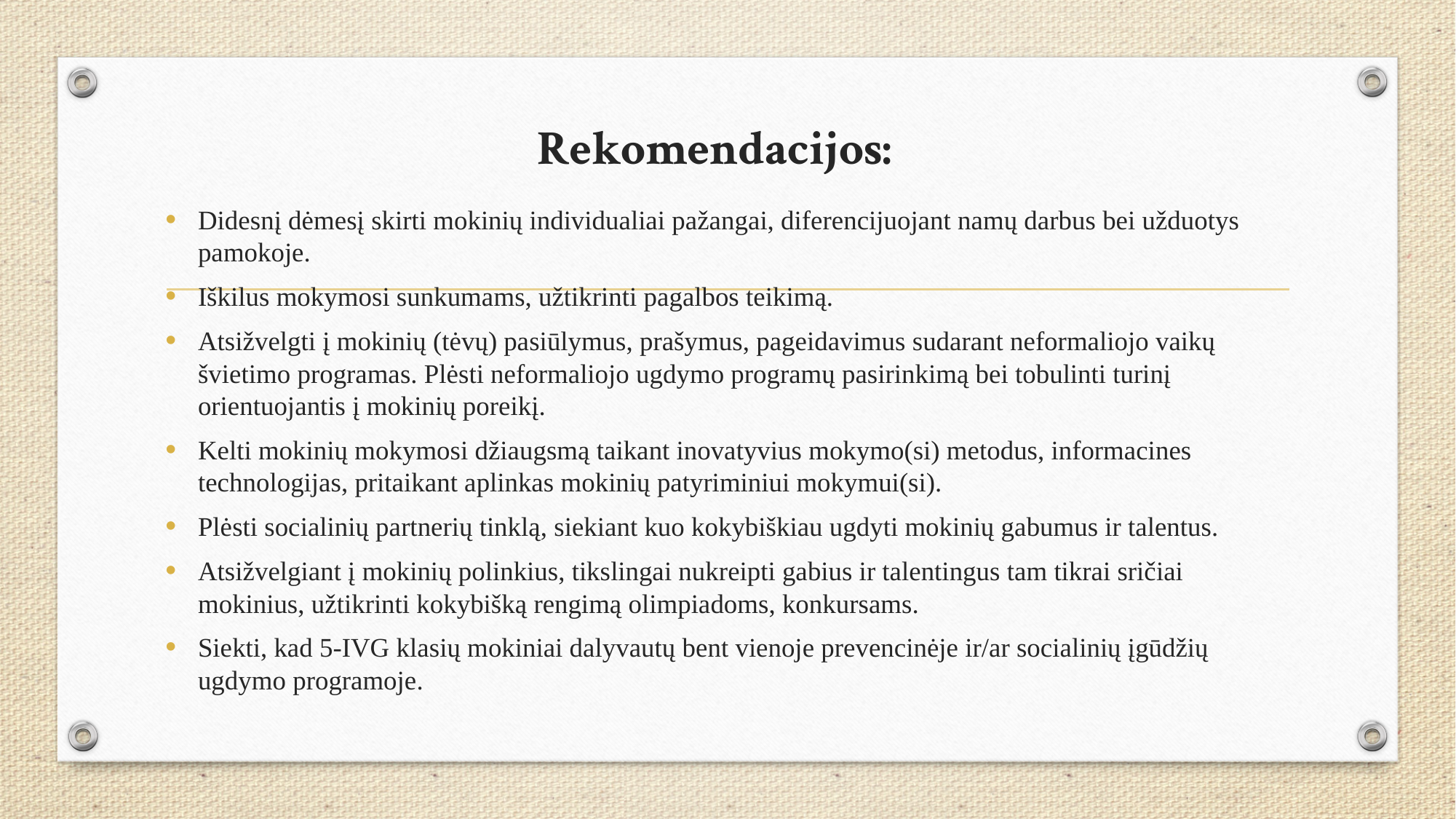

# Rekomendacijos:
Didesnį dėmesį skirti mokinių individualiai pažangai, diferencijuojant namų darbus bei užduotys pamokoje.
Iškilus mokymosi sunkumams, užtikrinti pagalbos teikimą.
Atsižvelgti į mokinių (tėvų) pasiūlymus, prašymus, pageidavimus sudarant neformaliojo vaikų švietimo programas. Plėsti neformaliojo ugdymo programų pasirinkimą bei tobulinti turinį orientuojantis į mokinių poreikį.
Kelti mokinių mokymosi džiaugsmą taikant inovatyvius mokymo(si) metodus, informacines technologijas, pritaikant aplinkas mokinių patyriminiui mokymui(si).
Plėsti socialinių partnerių tinklą, siekiant kuo kokybiškiau ugdyti mokinių gabumus ir talentus.
Atsižvelgiant į mokinių polinkius, tikslingai nukreipti gabius ir talentingus tam tikrai sričiai  mokinius, užtikrinti kokybišką rengimą olimpiadoms, konkursams.
Siekti, kad 5-IVG klasių mokiniai dalyvautų bent vienoje prevencinėje ir/ar socialinių įgūdžių ugdymo programoje.